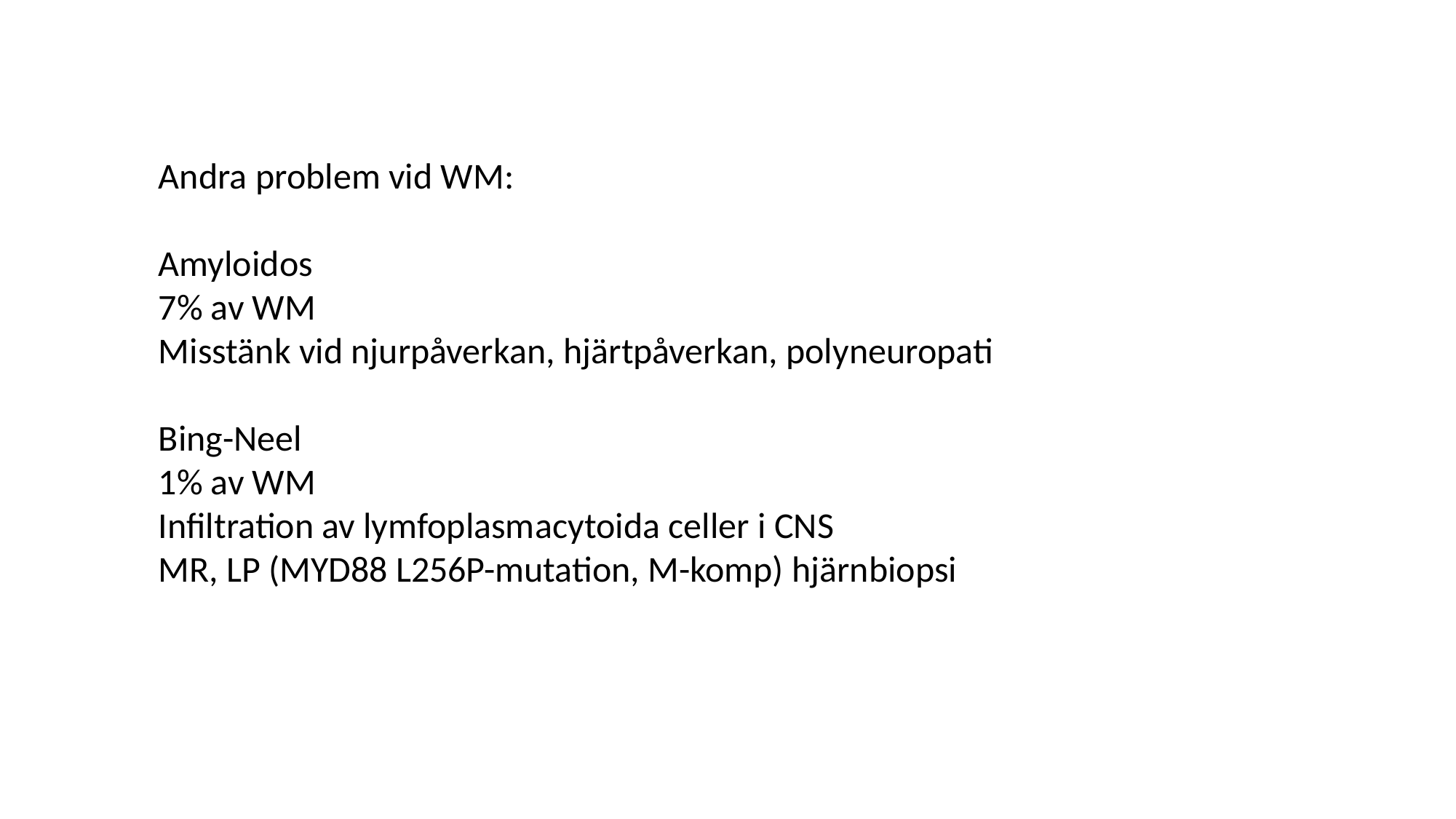

Andra problem vid WM:

Amyloidos
7% av WM
Misstänk vid njurpåverkan, hjärtpåverkan, polyneuropati

Bing-Neel
1% av WM
Infiltration av lymfoplasmacytoida celler i CNS
MR, LP (MYD88 L256P-mutation, M-komp) hjärnbiopsi